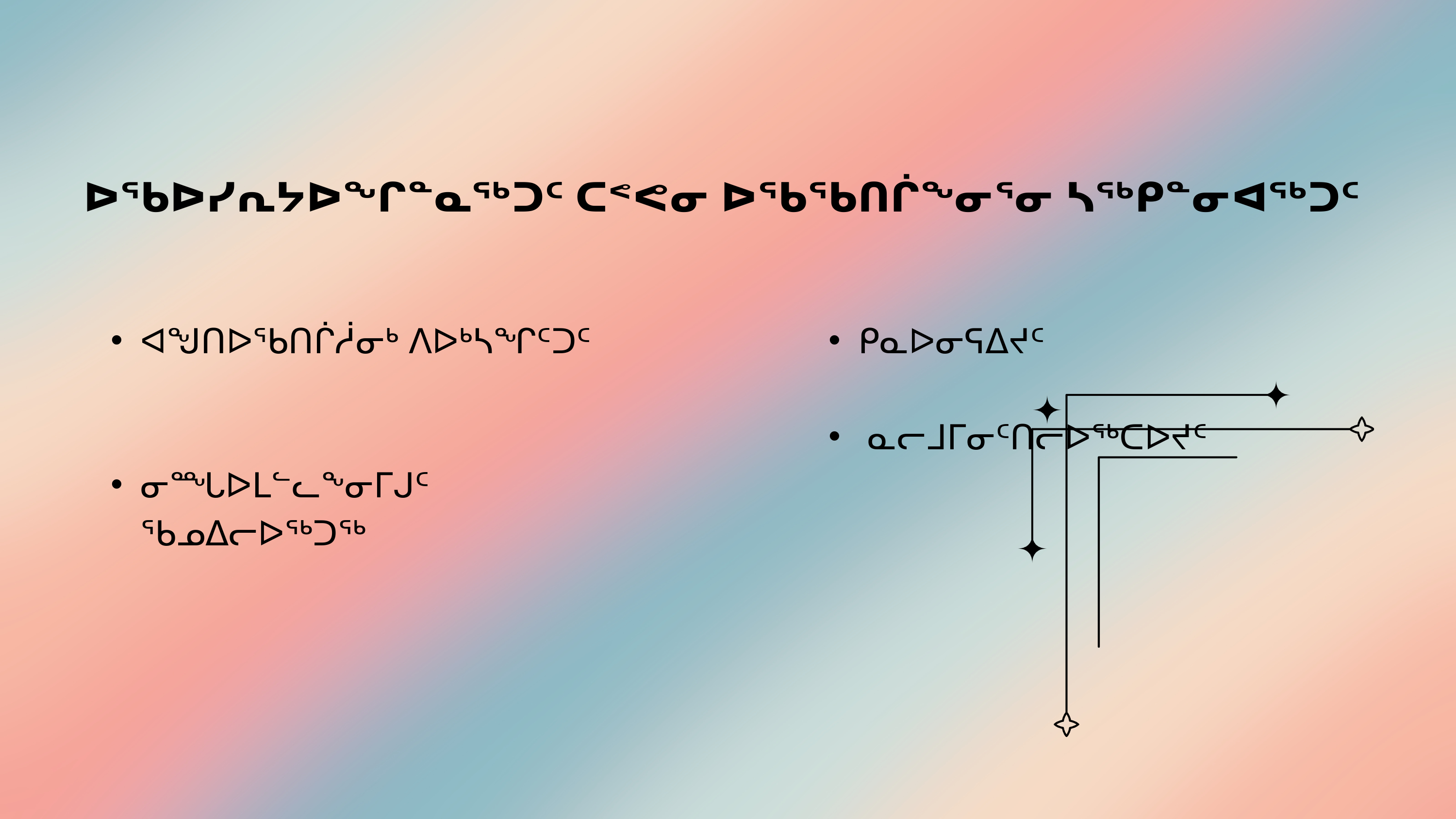

ᐅᖃᐅᓯᕆᔭᐅᖏᓐᓇᖅᑐᑦ ᑕᕝᕙᓂ ᐅᖃᖃᑎᒌᖕᓂᕐᓂ ᓴᖅᑭᓐᓂᐊᖅᑐᑦ
ᐊᖑᑎᐅᖃᑎᒌᓲᓂᒃ ᐱᐅᒃᓴᖏᑦᑐᑦ

ᓂᙵᐅᒪᓪᓚᖕᓂᒥᒍᑦ ᖃᓄᐃᓕᐅᖅᑐᖅ

ᑭᓇᐅᓂᕋᐃᔪᑦ

 ᓇᓕᒧᒥᓂᑦᑎᓕᐅᖅᑕᐅᔪᑦ